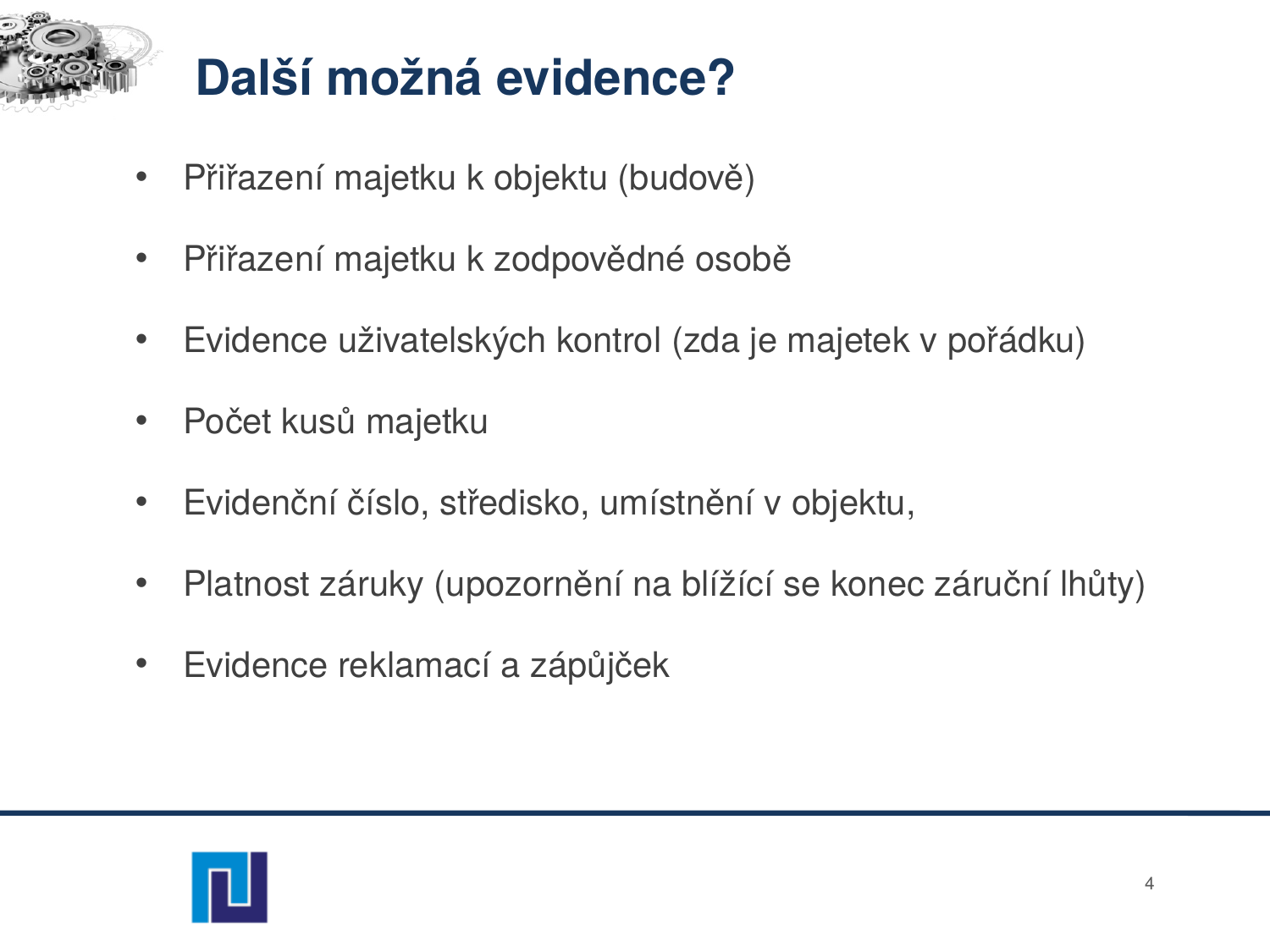

Další možná evidence?
Přiřazení majetku k objektu (budově)
Přiřazení majetku k zodpovědné osobě
Evidence uživatelských kontrol (zda je majetek v pořádku)
Počet kusů majetku
Evidenční číslo, středisko, umístnění v objektu,
Platnost záruky (upozornění na blížící se konec záruční lhůty)
Evidence reklamací a zápůjček
4